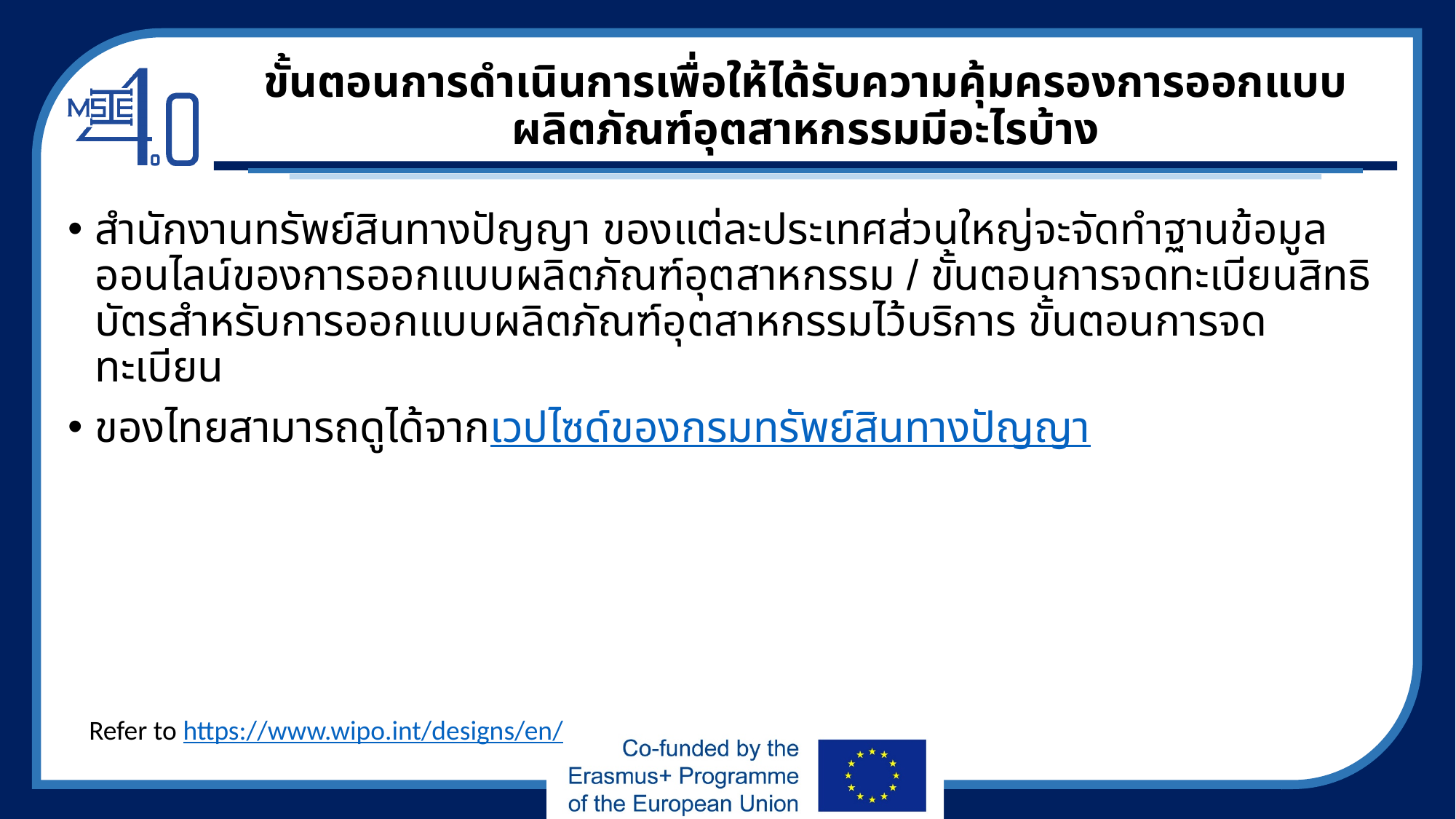

# ขั้นตอนการดำเนินการเพื่อให้ได้รับความคุ้มครองการออกแบบผลิตภัณฑ์อุตสาหกรรมมีอะไรบ้าง
สำนักงานทรัพย์สินทางปัญญา ของแต่ละประเทศส่วนใหญ่จะจัดทำฐานข้อมูลออนไลน์ของการออกแบบผลิตภัณฑ์อุตสาหกรรม / ขั้นตอนการจดทะเบียนสิทธิบัตรสำหรับการออกแบบผลิตภัณฑ์อุตสาหกรรมไว้บริการ ขั้นตอนการจดทะเบียน
ของไทยสามารถดูได้จากเวปไซด์ของกรมทรัพย์สินทางปัญญา
Refer to https://www.wipo.int/designs/en/